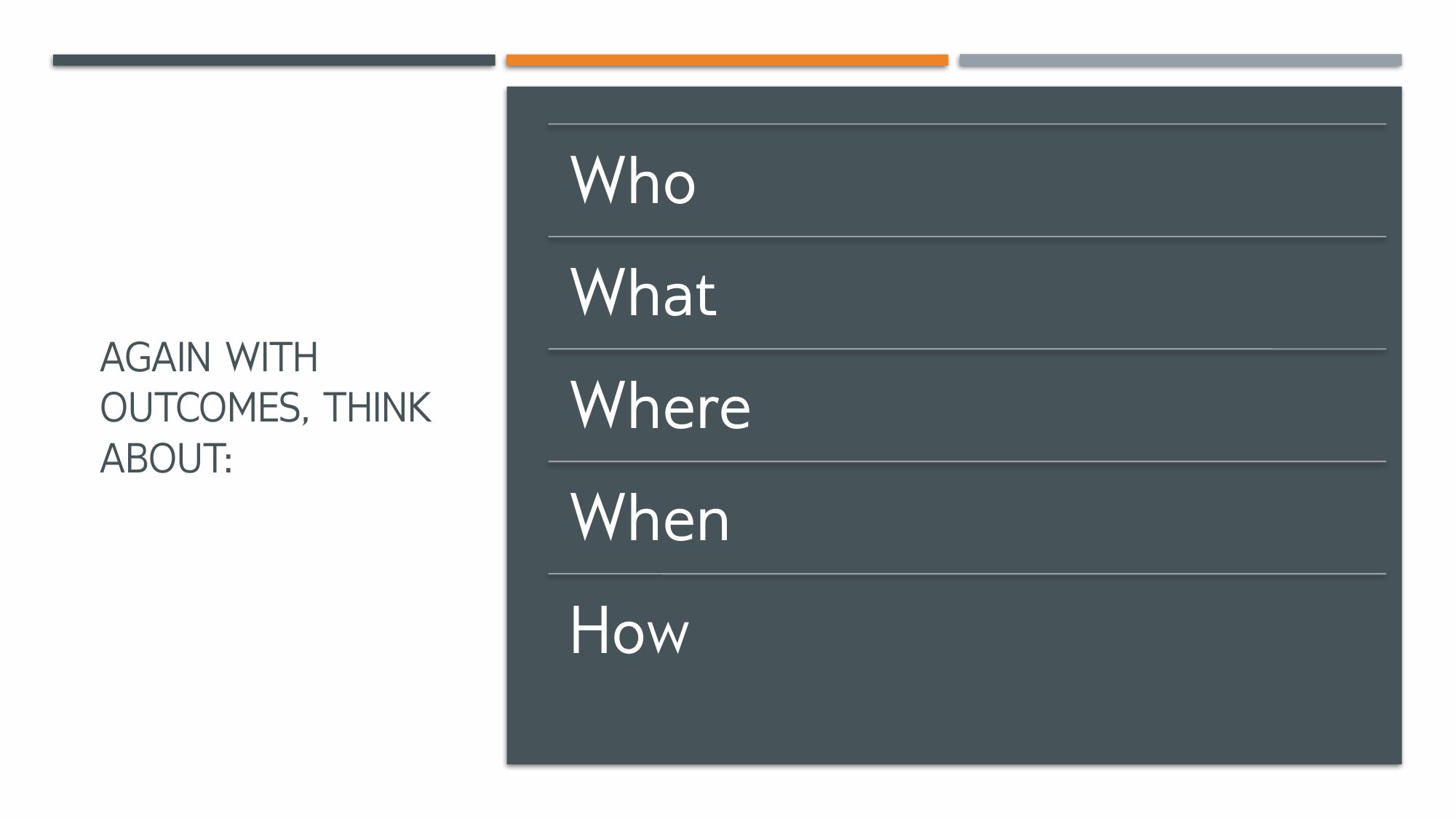

# Again with outcomes, think about:
Who
What
Where
When
How